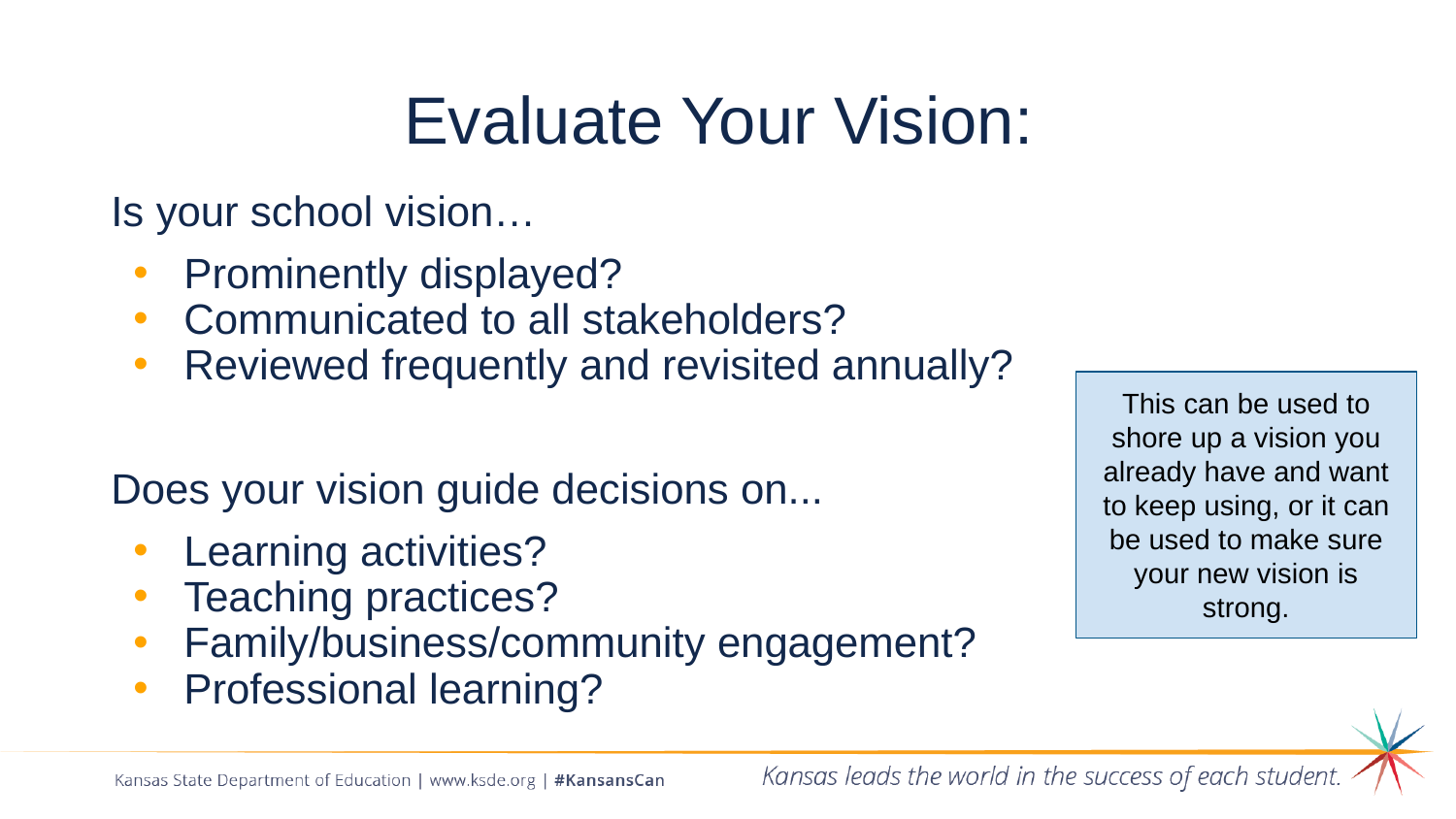

# Evaluate Your Vision:
Is your school vision…
Prominently displayed?
Communicated to all stakeholders?
Reviewed frequently and revisited annually?

Does your vision guide decisions on...
Learning activities?
Teaching practices?
Family/business/community engagement?
Professional learning?
This can be used to shore up a vision you already have and want to keep using, or it can be used to make sure your new vision is strong.